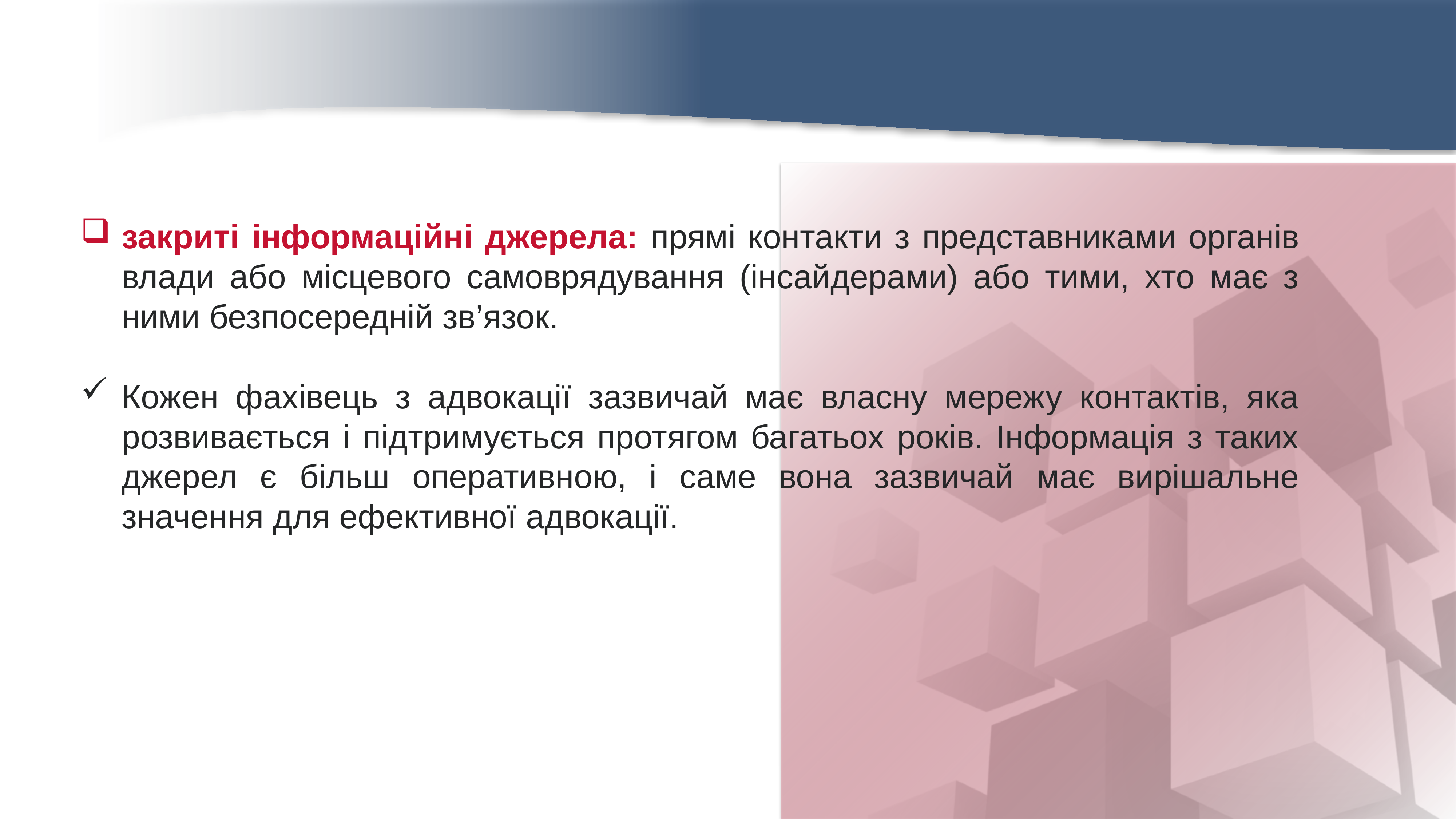

закриті інформаційні джерела: прямі контакти з представниками органів влади або місцевого самоврядування (інсайдерами) або тими, хто має з ними безпосередній зв’язок.

Кожен фахівець з адвокації зазвичай має власну мережу контактів, яка розвивається і підтримується протягом багатьох років. Інформація з таких джерел є більш оперативною, і саме вона зазвичай має вирішальне значення для ефективної адвокації.